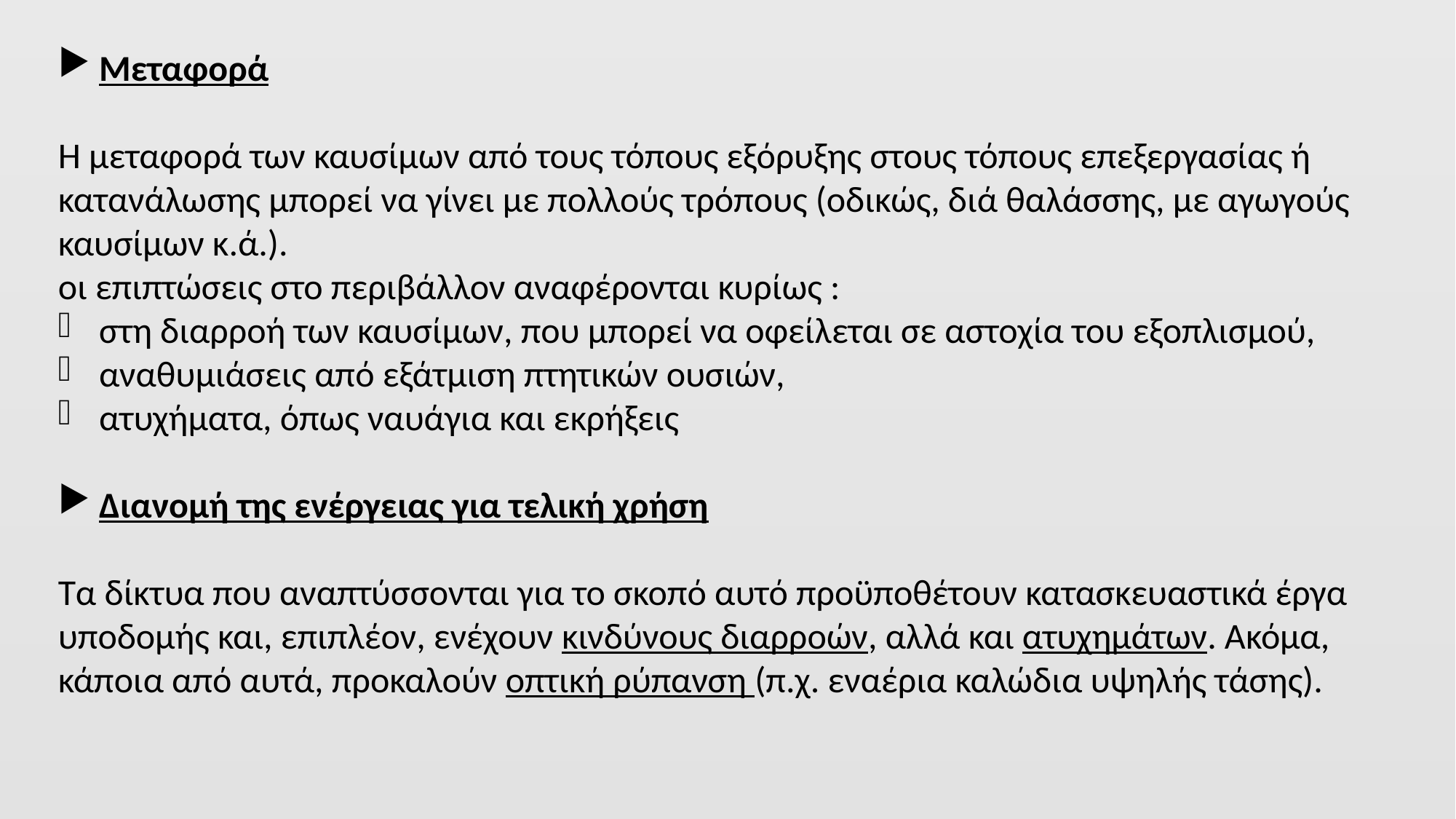

Μεταφορά

Η μεταφορά των καυσίμων από τους τόπους εξόρυξης στους τόπους επεξεργασίας ή κατανάλωσης μπορεί να γίνει με πολλούς τρόπους (οδικώς, διά θαλάσσης, με αγωγούς καυσίμων κ.ά.).
οι επιπτώσεις στο περιβάλλον αναφέρονται κυρίως :
στη διαρροή των καυσίμων, που μπορεί να οφείλεται σε αστοχία του εξοπλισμού,
αναθυμιάσεις από εξάτμιση πτητικών ουσιών,
ατυχήματα, όπως ναυάγια και εκρήξεις

Διανομή της ενέργειας για τελική χρήση

Τα δίκτυα που αναπτύσσονται για το σκοπό αυτό προϋποθέτουν κατασκευαστικά έργα υποδομής και, επιπλέον, ενέχουν κινδύνους διαρροών, αλλά και ατυχημάτων. Ακόμα, κάποια από αυτά, προκαλούν οπτική ρύπανση (π.χ. εναέρια καλώδια υψηλής τάσης).